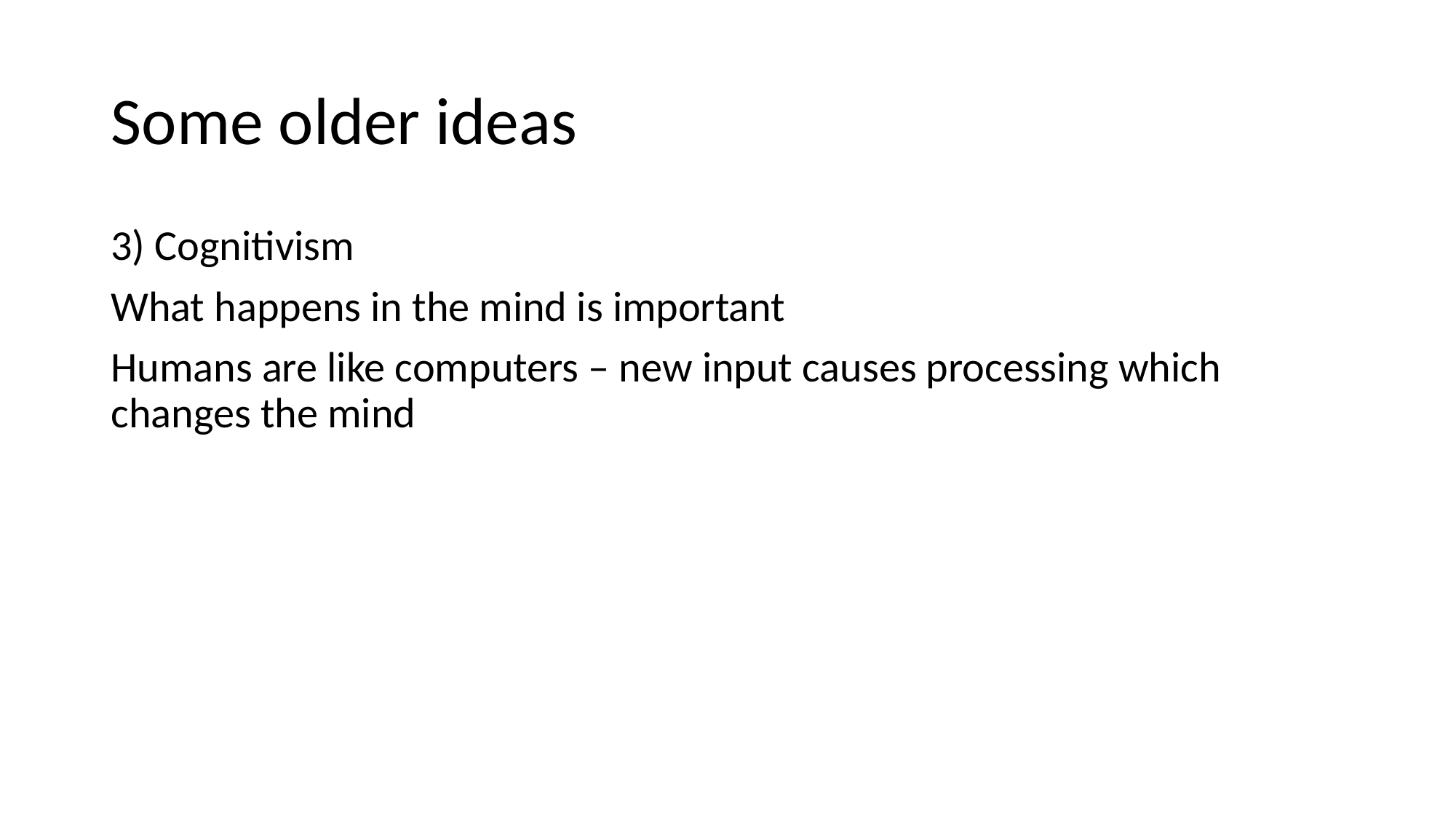

# Some older ideas
3) Cognitivism
What happens in the mind is important
Humans are like computers – new input causes processing which changes the mind